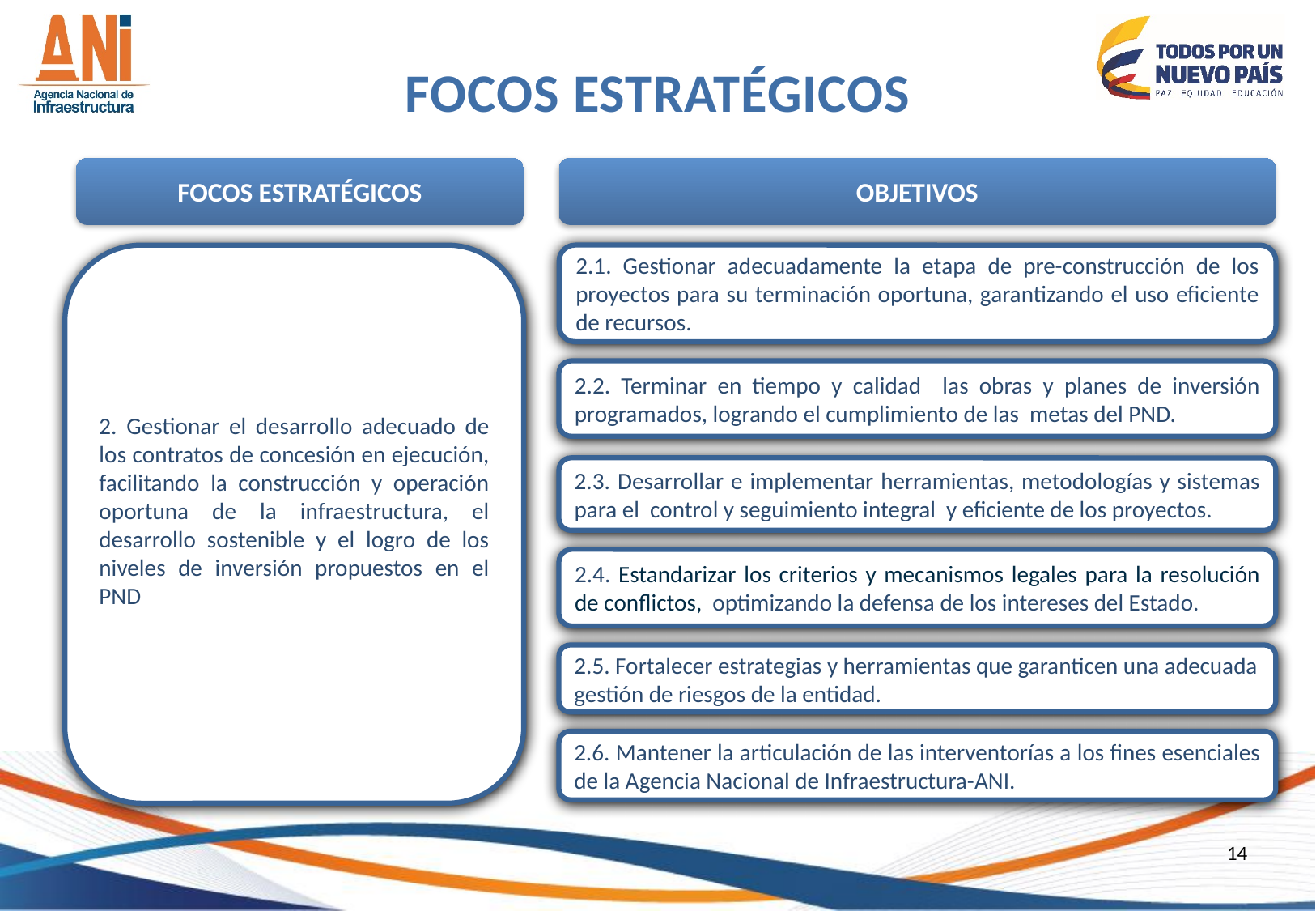

FOCOS ESTRATÉGICOS
OBJETIVOS
FOCOS ESTRATÉGICOS
2. Gestionar el desarrollo adecuado de los contratos de concesión en ejecución, facilitando la construcción y operación oportuna de la infraestructura, el desarrollo sostenible y el logro de los niveles de inversión propuestos en el PND

2.1. Gestionar adecuadamente la etapa de pre-construcción de los proyectos para su terminación oportuna, garantizando el uso eficiente de recursos.
2.2. Terminar en tiempo y calidad  las obras y planes de inversión programados, logrando el cumplimiento de las  metas del PND.
2.3. Desarrollar e implementar herramientas, metodologías y sistemas para el  control y seguimiento integral  y eficiente de los proyectos.
2.4. Estandarizar los criterios y mecanismos legales para la resolución de conflictos,  optimizando la defensa de los intereses del Estado.
2.5. Fortalecer estrategias y herramientas que garanticen una adecuada gestión de riesgos de la entidad.
2.6. Mantener la articulación de las interventorías a los fines esenciales de la Agencia Nacional de Infraestructura-ANI.
14